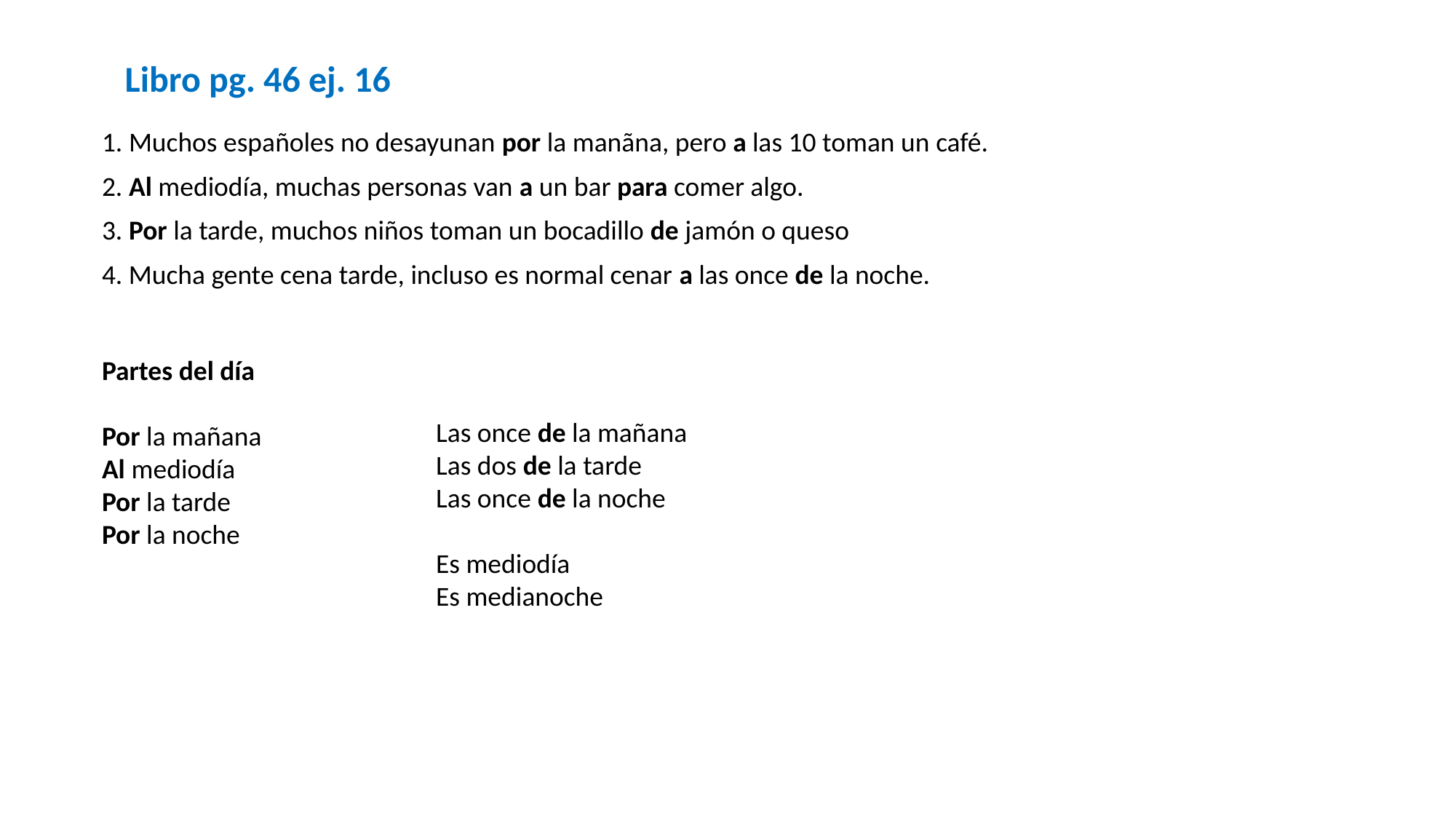

Libro pg. 46 ej. 16
1. Muchos españoles no desayunan por la manãna, pero a las 10 toman un café.
2. Al mediodía, muchas personas van a un bar para comer algo.
3. Por la tarde, muchos niños toman un bocadillo de jamón o queso
4. Mucha gente cena tarde, incluso es normal cenar a las once de la noche.
Partes del día

Por la mañana
Al mediodía
Por la tarde
Por la noche
Las once de la mañana
Las dos de la tarde
Las once de la noche

Es mediodía
Es medianoche